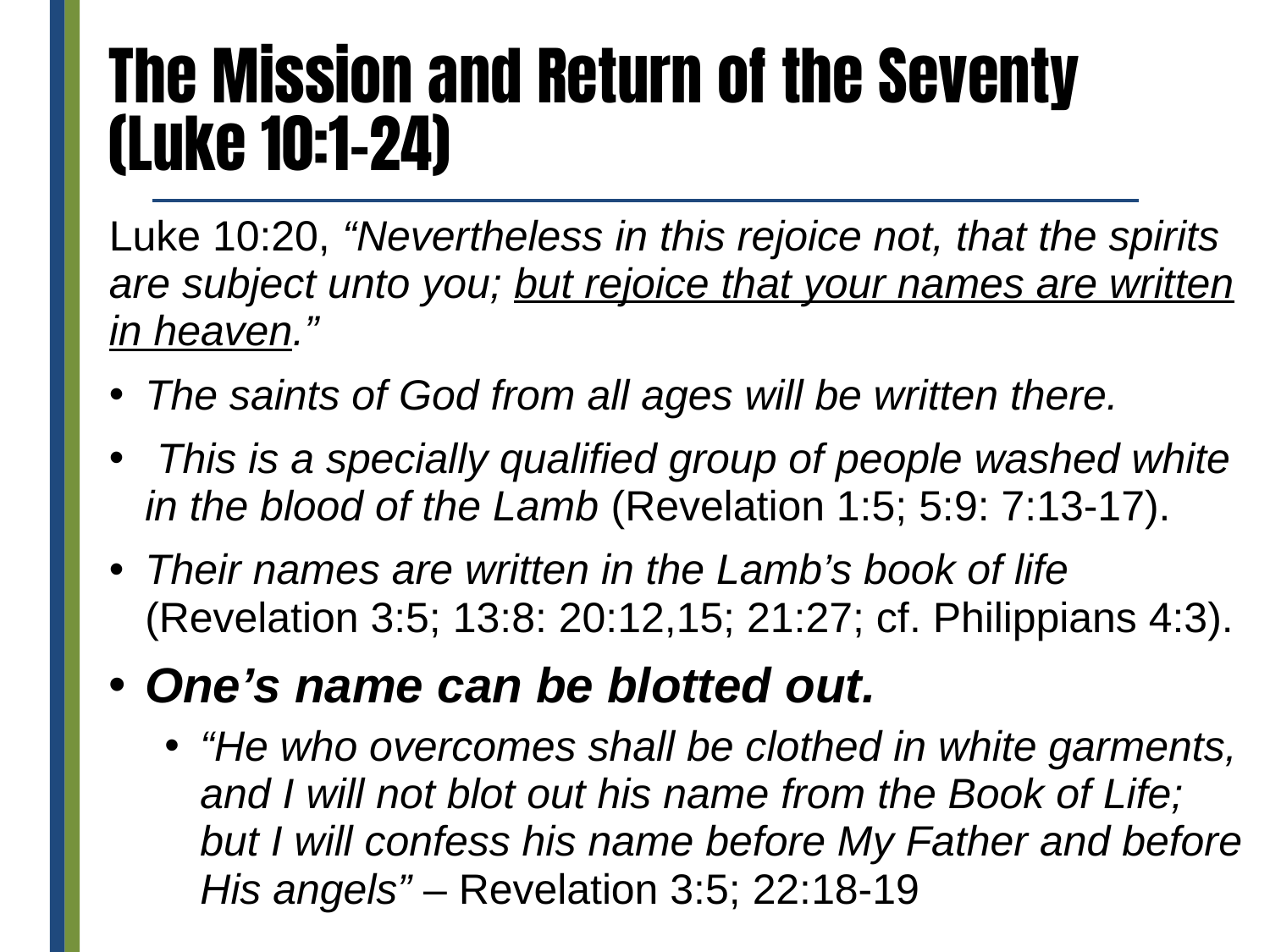

# The Mission and Return of the Seventy (Luke 10:1-24)
Luke 10:20, “Nevertheless in this rejoice not, that the spirits are subject unto you; but rejoice that your names are written in heaven.”
The saints of God from all ages will be written there.
 This is a specially qualified group of people washed white in the blood of the Lamb (Revelation 1:5; 5:9: 7:13-17).
Their names are written in the Lamb’s book of life
(Revelation 3:5; 13:8: 20:12,15; 21:27; cf. Philippians 4:3).
One’s name can be blotted out.
“He who overcomes shall be clothed in white garments, and I will not blot out his name from the Book of Life; but I will confess his name before My Father and before His angels” – Revelation 3:5; 22:18-19